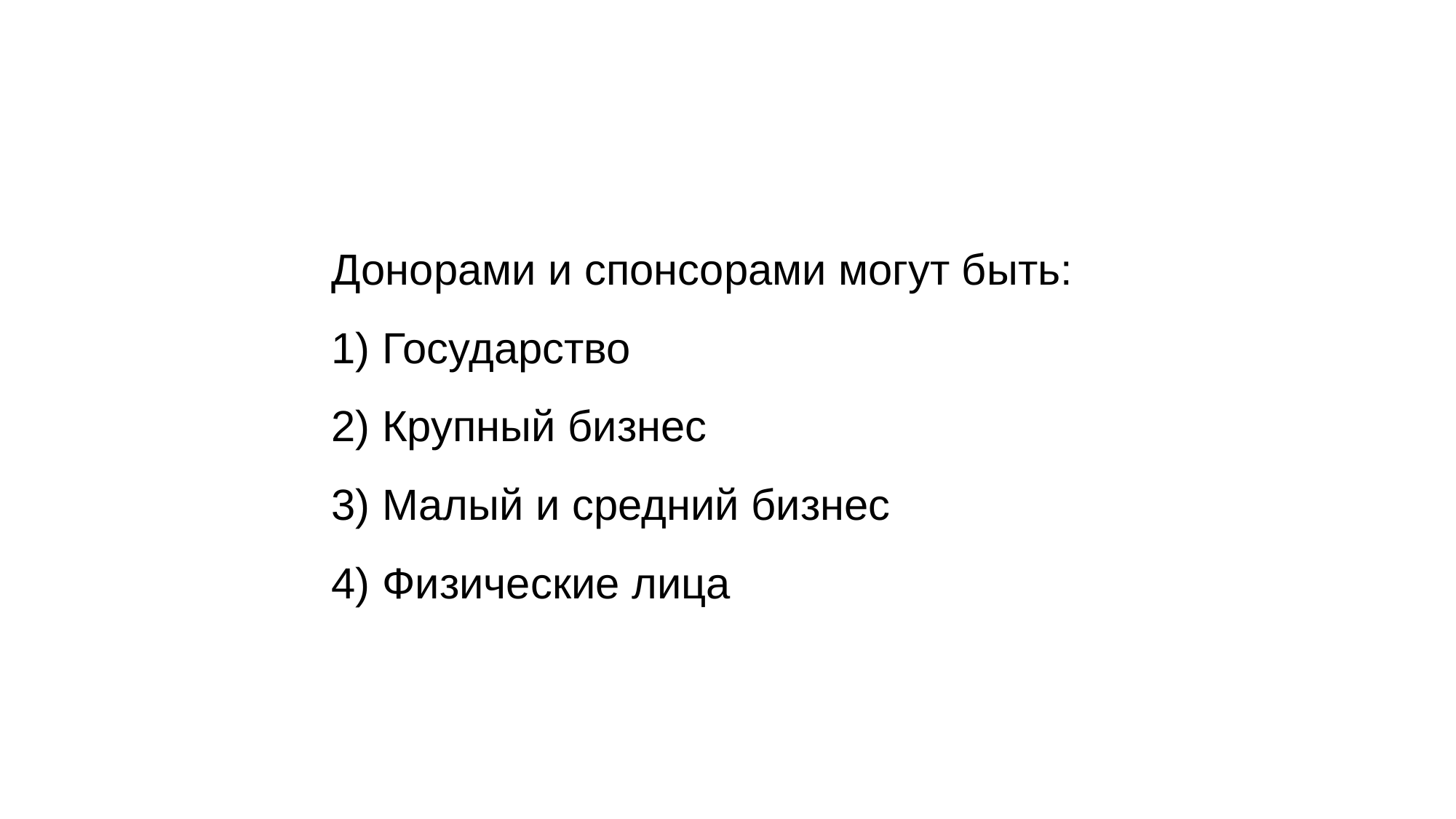

# Донорами и спонсорами могут быть: 1) Государство 2) Крупный бизнес 3) Малый и средний бизнес 4) Физические лица